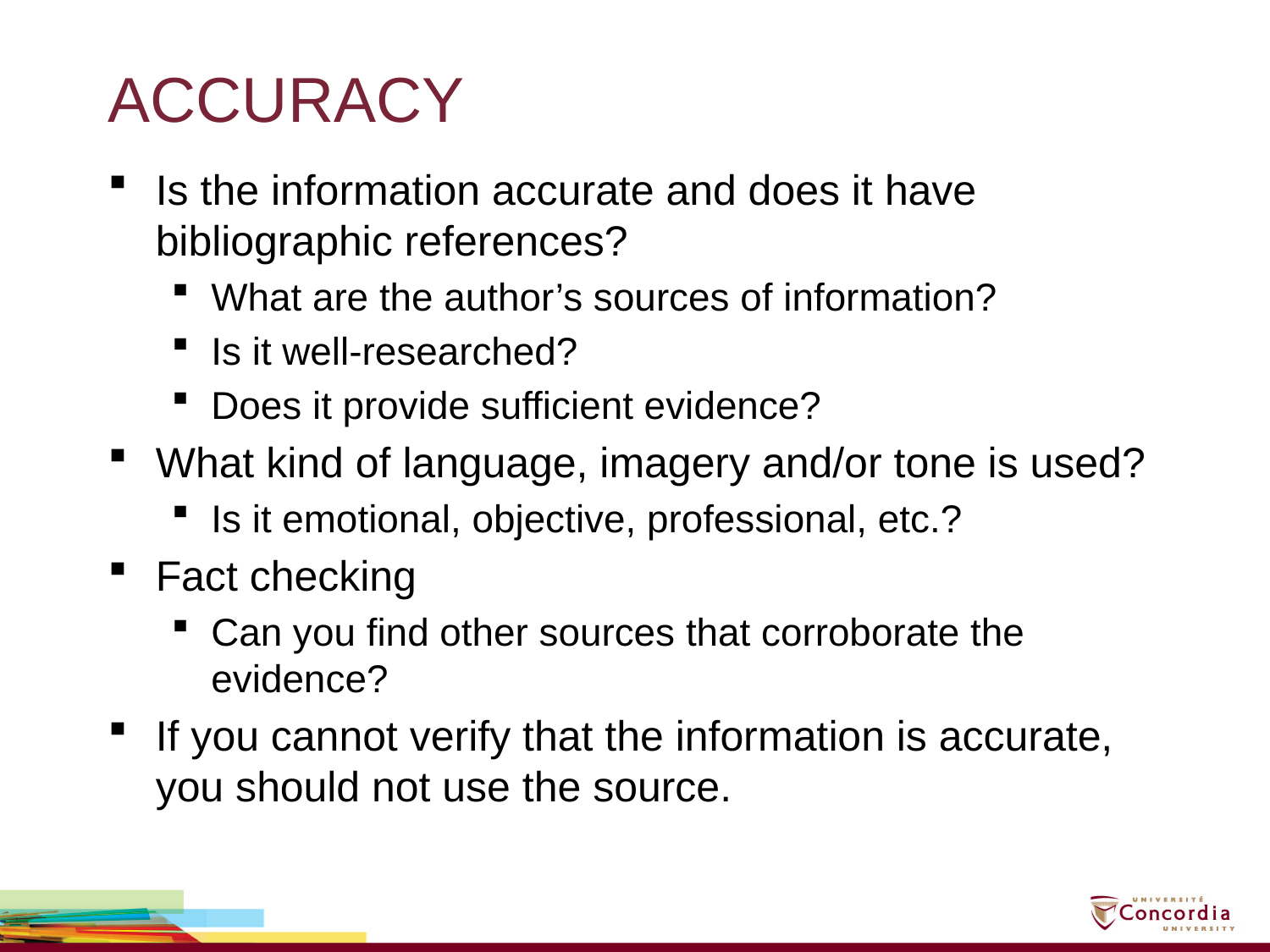

# ACCURACY
Is the information accurate and does it have bibliographic references?
What are the author’s sources of information?
Is it well-researched?
Does it provide sufficient evidence?
What kind of language, imagery and/or tone is used?
Is it emotional, objective, professional, etc.?
Fact checking
Can you find other sources that corroborate the evidence?
If you cannot verify that the information is accurate, you should not use the source.